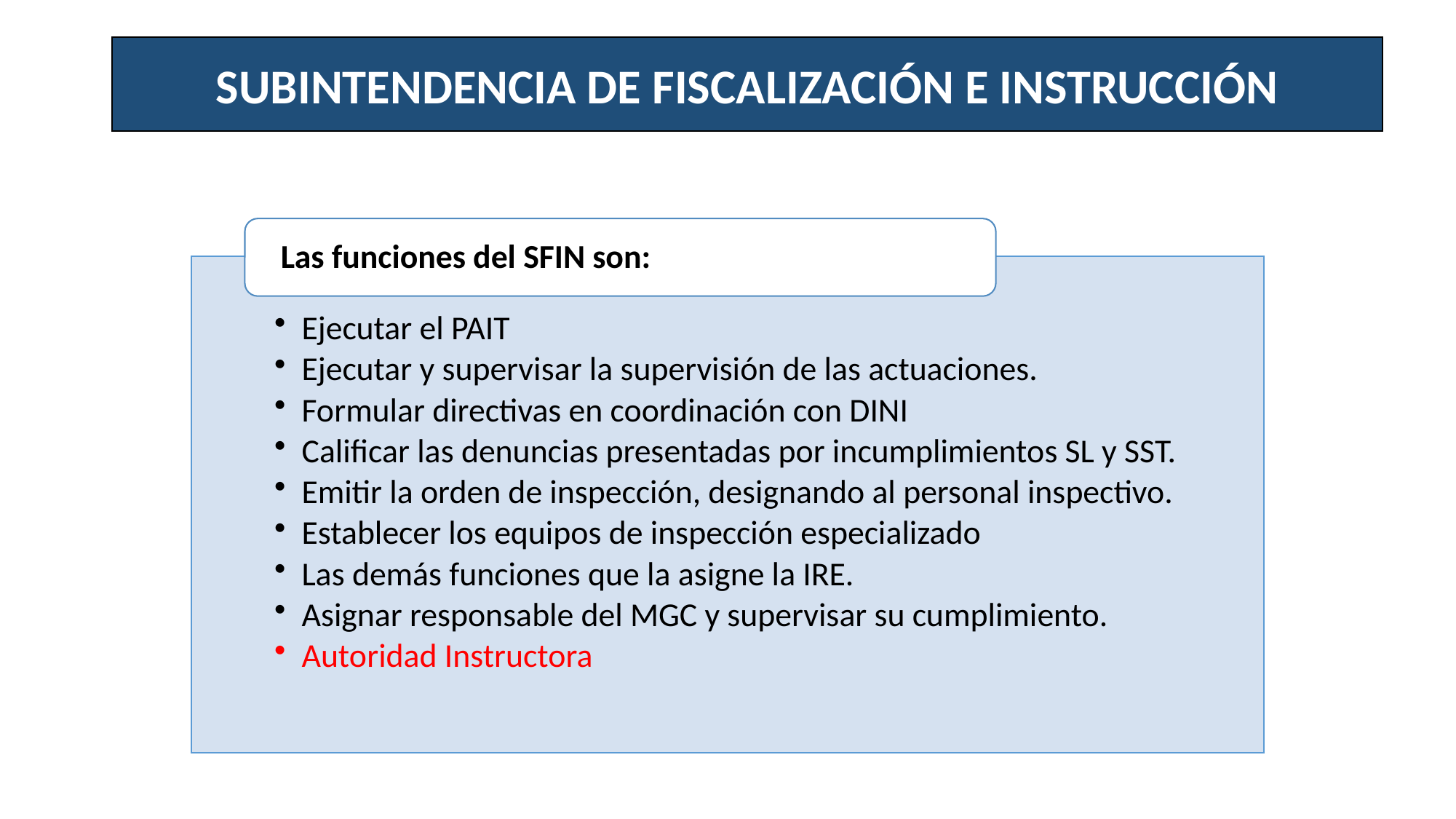

SUBINTENDENCIA DE FISCALIZACIÓN E INSTRUCCIÓN
Ejecutar el PAIT
Ejecutar y supervisar la supervisión de las actuaciones.
Formular directivas en coordinación con DINI
Calificar las denuncias presentadas por incumplimientos SL y SST.
Emitir la orden de inspección, designando al personal inspectivo.
Establecer los equipos de inspección especializado
Las demás funciones que la asigne la IRE.
Asignar responsable del MGC y supervisar su cumplimiento.
Autoridad Instructora

Las funciones del SFIN son: